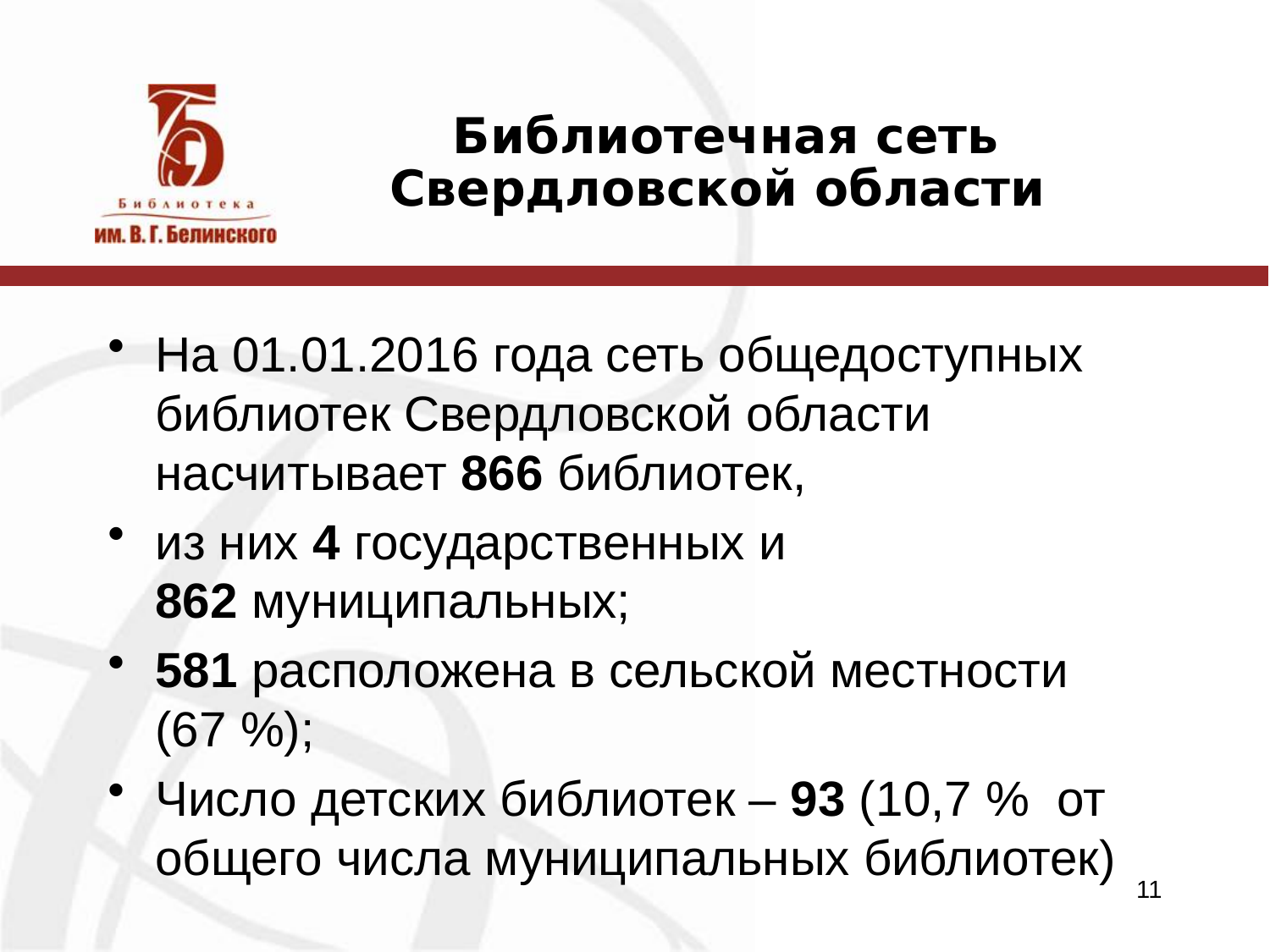

# Библиотечная сеть Свердловской области
На 01.01.2016 года сеть общедоступных библиотек Свердловской области насчитывает 866 библиотек,
из них 4 государственных и 862 муниципальных;
581 расположена в сельской местности (67 %);
Число детских библиотек – 93 (10,7 %  от общего числа муниципальных библиотек)

11